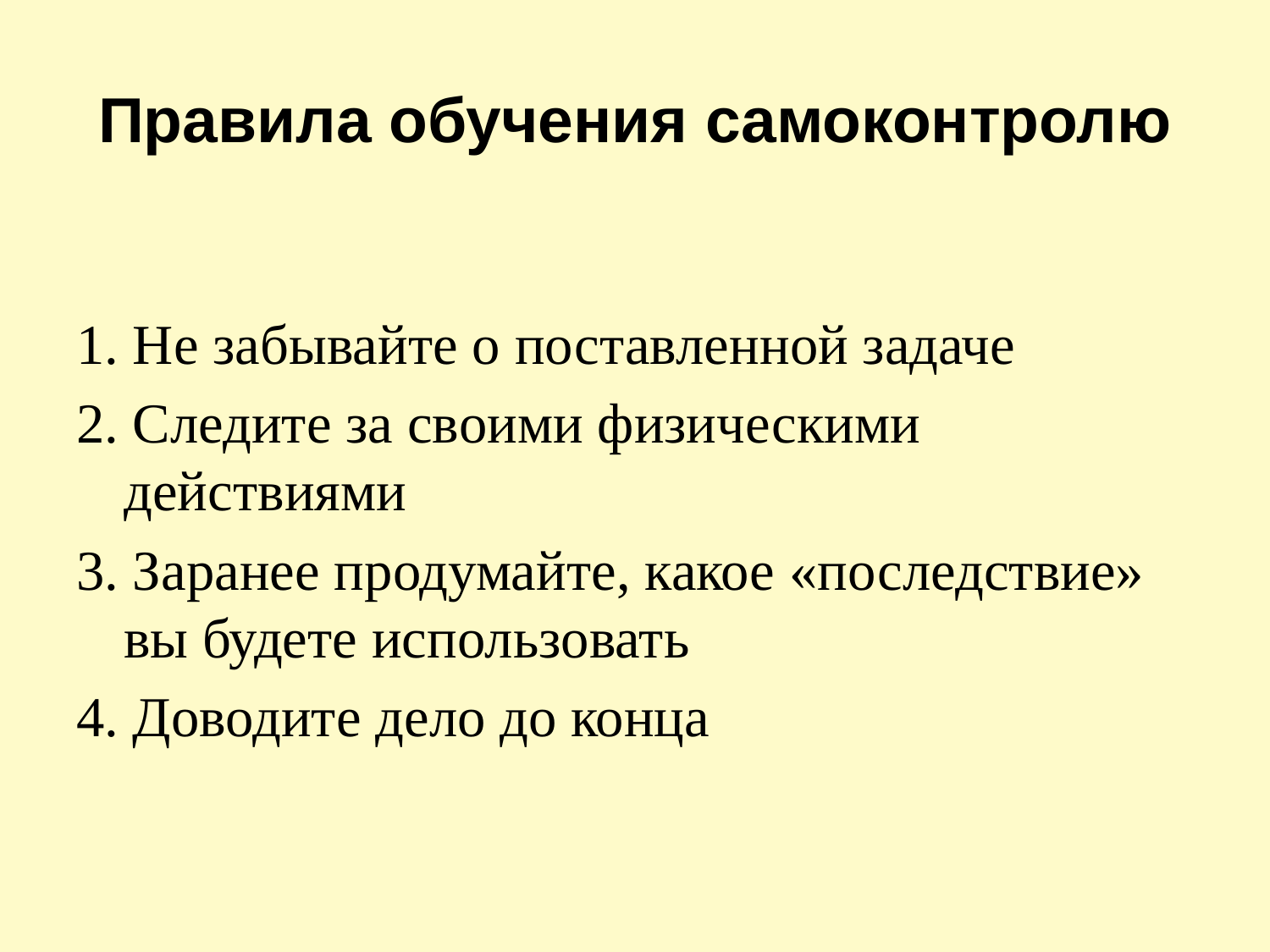

# Правила обучения самоконтролю

1. Не забывайте о поставленной задаче
2. Следите за своими физическими действиями
3. Заранее продумайте, какое «последствие» вы будете использовать
4. Доводите дело до конца